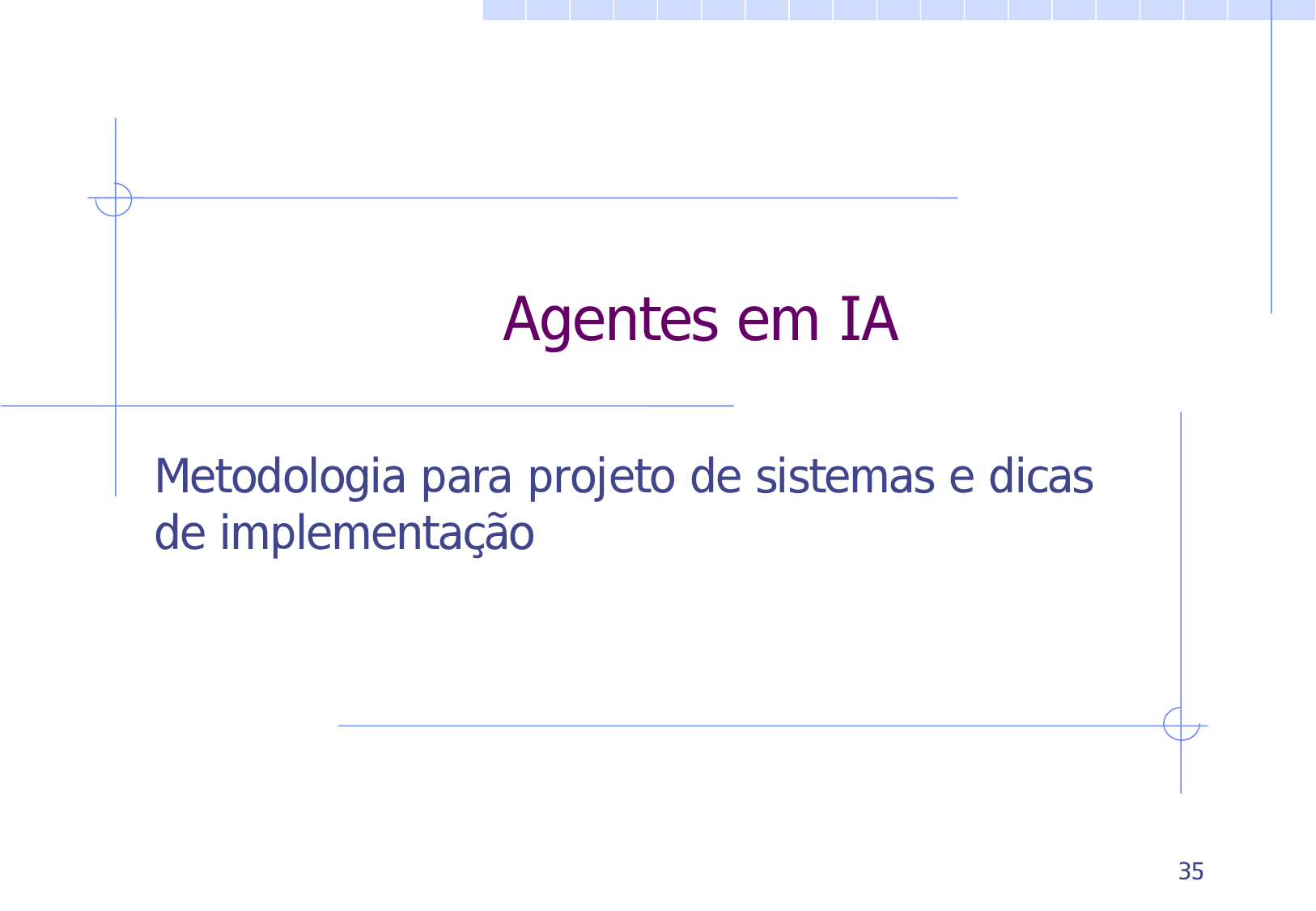

# Agentes em IA
Metodologia para projeto de sistemas e dicas de implementação

35